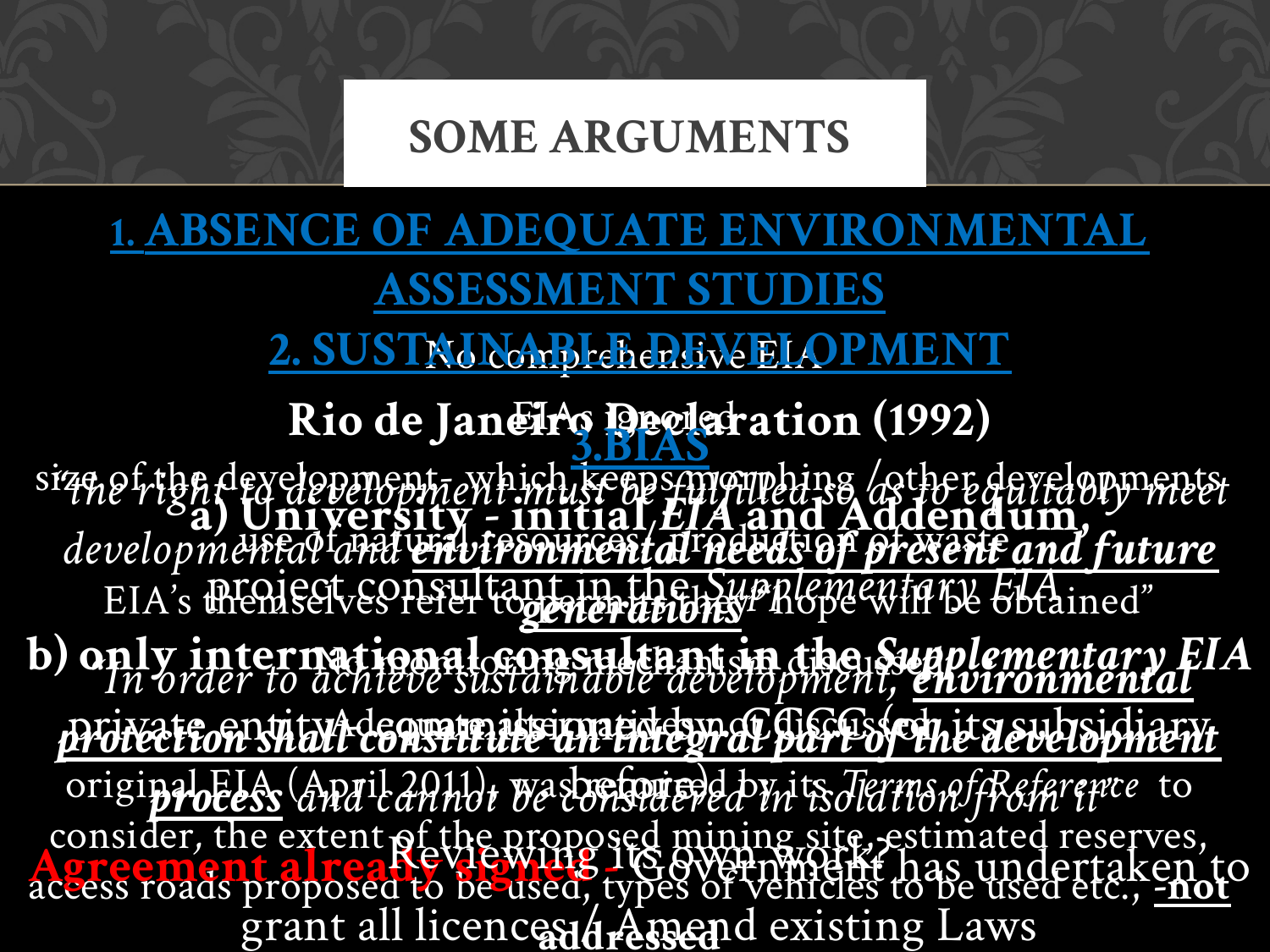

# SOME ARGUMENTS
1. ABSENCE OF ADEQUATE ENVIRONMENTAL ASSESSMENT STUDIES
No comprehensive EIA
EIAs ignored
size of the development- which keeps morphing /other developments
use of natural resources/ production of waste
EIA’s themselves refer to permits they “hope will be obtained”
No monitoring mechanism discussed
Adequate alternatives not discussed
original EIA (April 2011), was required by its Terms of Reference  to consider, the extent of the proposed mining site, estimated reserves, access roads proposed to be used, types of vehicles to be used etc., -not addressed
2. SUSTAINABLE DEVELOPMENT
Rio de Janeiro Declaration (1992)
“the right to development must be fulfilled so as to equitably meet developmental and environmental needs of present and future generations”
“In order to achieve sustainable development, environmental protection shall constitute an integral part of the development process and cannot be considered in isolation from it”
Agreement already signed - Government has undertaken to grant all licences / Amend existing Laws
3.BIAS
a) University - initial EIA and Addendum,
project consultant in the Supplementary EIA
b) only international consultant in the Supplementary EIA
private entity - commissioned by  CCCC (or its subsidiary before)
Reviewing its own work?